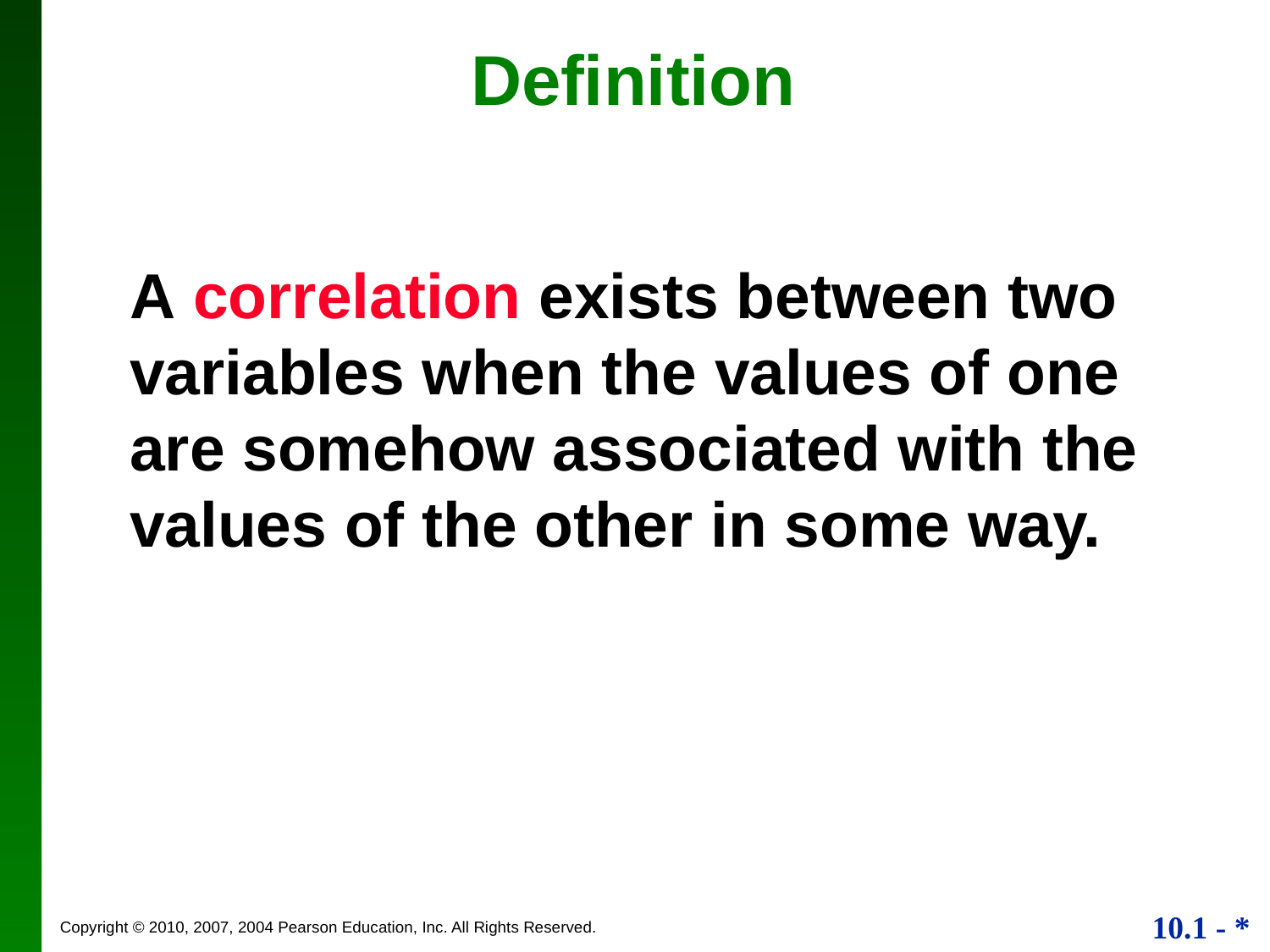

Definition
A correlation exists between two variables when the values of one are somehow associated with the values of the other in some way.